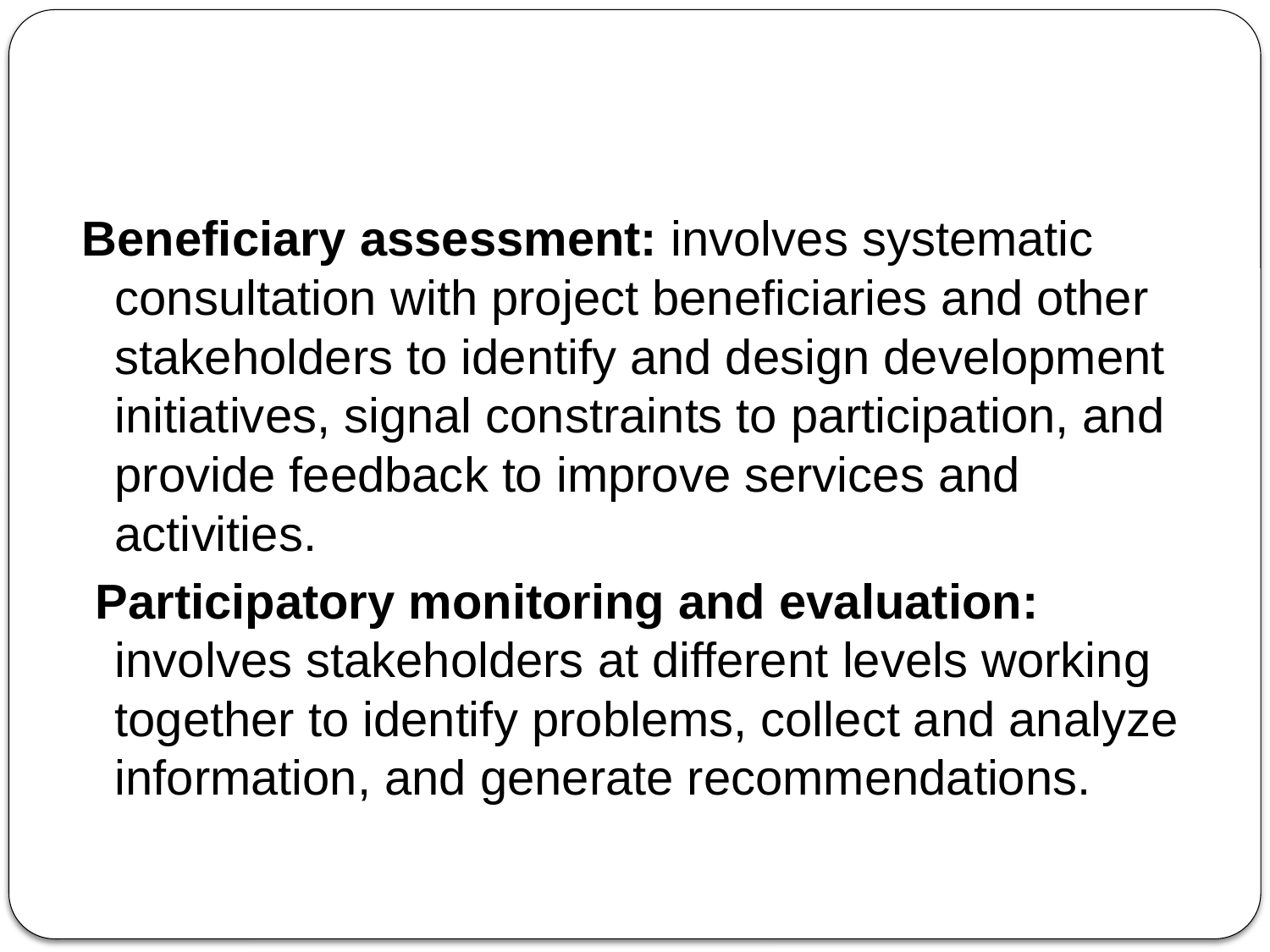

#
Beneficiary assessment: involves systematic consultation with project beneficiaries and other stakeholders to identify and design development initiatives, signal constraints to participation, and provide feedback to improve services and activities.
 Participatory monitoring and evaluation: involves stakeholders at different levels working together to identify problems, collect and analyze information, and generate recommendations.